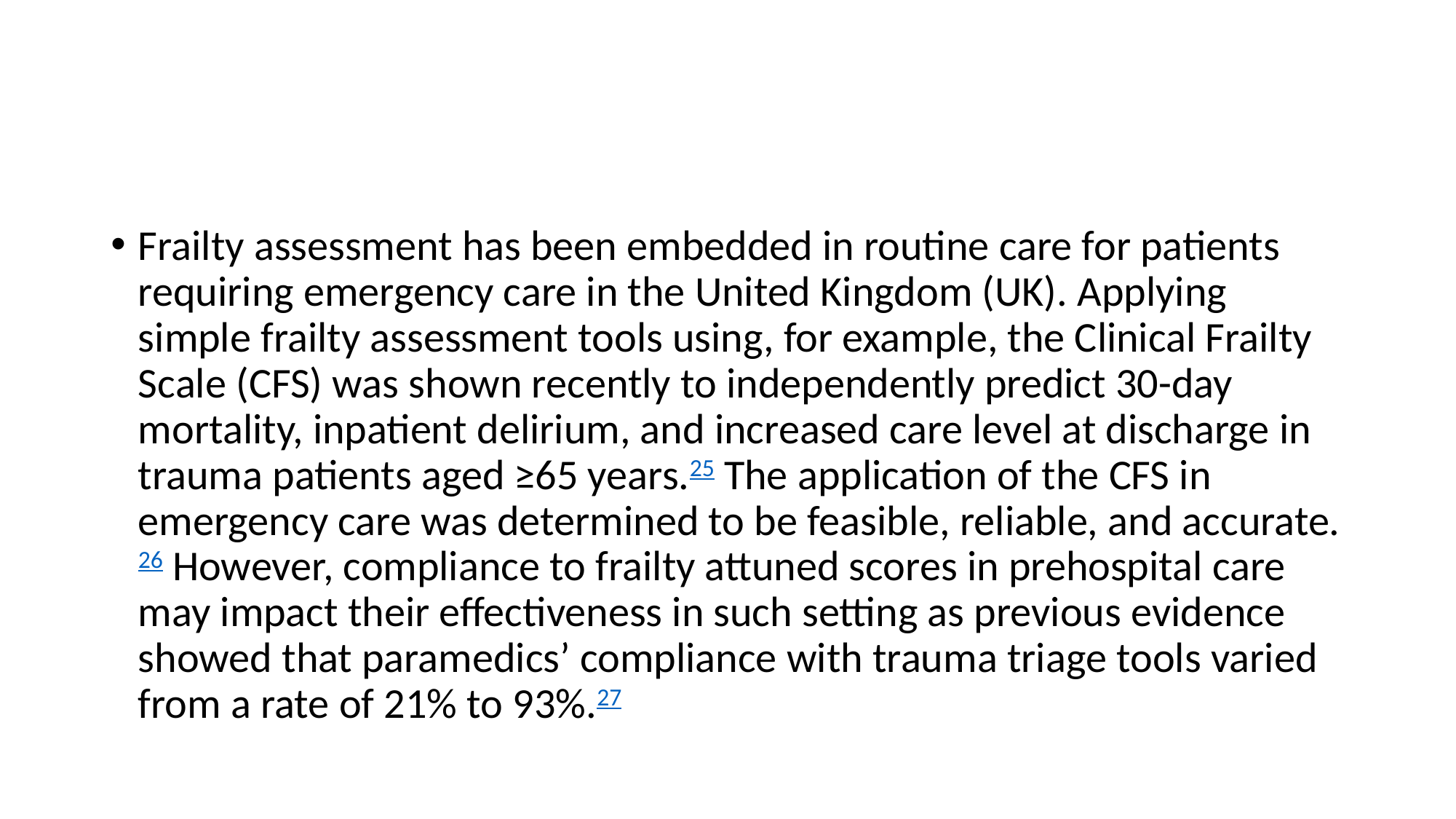

#
Frailty assessment has been embedded in routine care for patients requiring emergency care in the United Kingdom (UK). Applying simple frailty assessment tools using, for example, the Clinical Frailty Scale (CFS) was shown recently to independently predict 30-day mortality, inpatient delirium, and increased care level at discharge in trauma patients aged ≥65 years.25 The application of the CFS in emergency care was determined to be feasible, reliable, and accurate.26 However, compliance to frailty attuned scores in prehospital care may impact their effectiveness in such setting as previous evidence showed that paramedics’ compliance with trauma triage tools varied from a rate of 21% to 93%.27